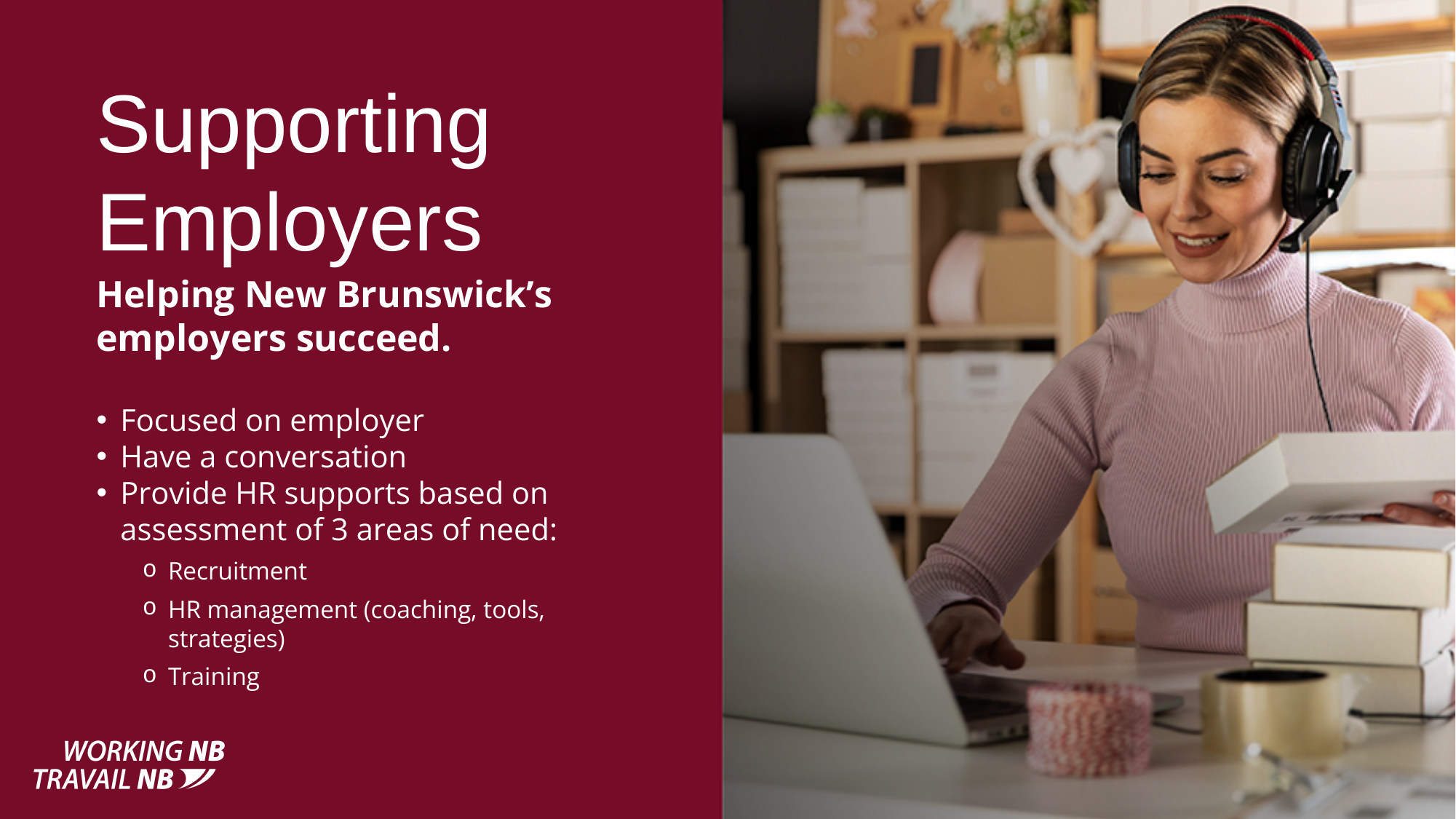

Supporting Employers
Helping New Brunswick’s employers succeed.
Focused on employer
Have a conversation
Provide HR supports based on assessment of 3 areas of need:
Recruitment
HR management (coaching, tools, strategies)
Training